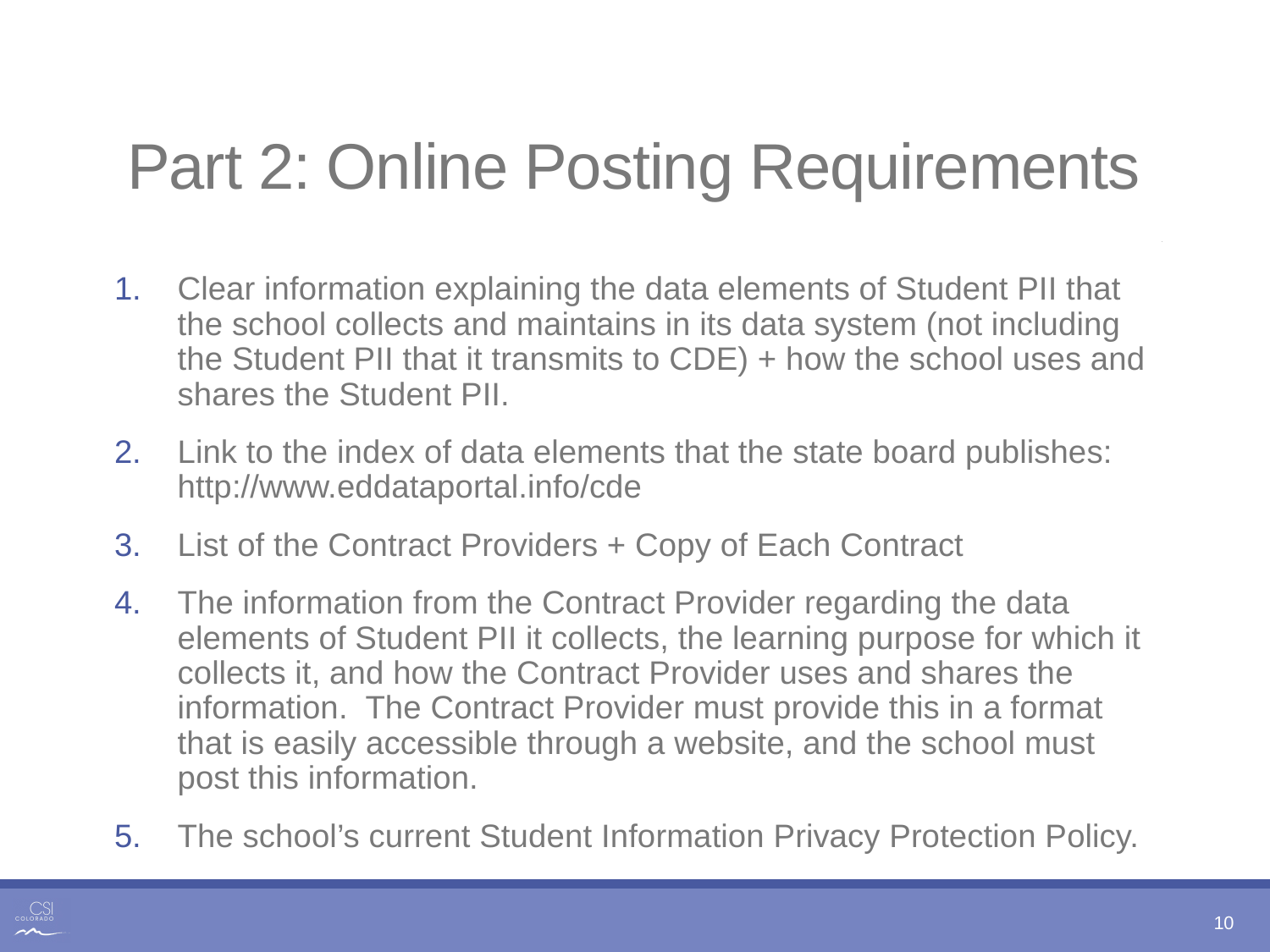

# Part 2: Online Posting Requirements
Clear information explaining the data elements of Student PII that the school collects and maintains in its data system (not including the Student PII that it transmits to CDE) + how the school uses and shares the Student PII.
Link to the index of data elements that the state board publishes: http://www.eddataportal.info/cde
List of the Contract Providers + Copy of Each Contract
The information from the Contract Provider regarding the data elements of Student PII it collects, the learning purpose for which it collects it, and how the Contract Provider uses and shares the information.  The Contract Provider must provide this in a format that is easily accessible through a website, and the school must post this information.
The school’s current Student Information Privacy Protection Policy.

10